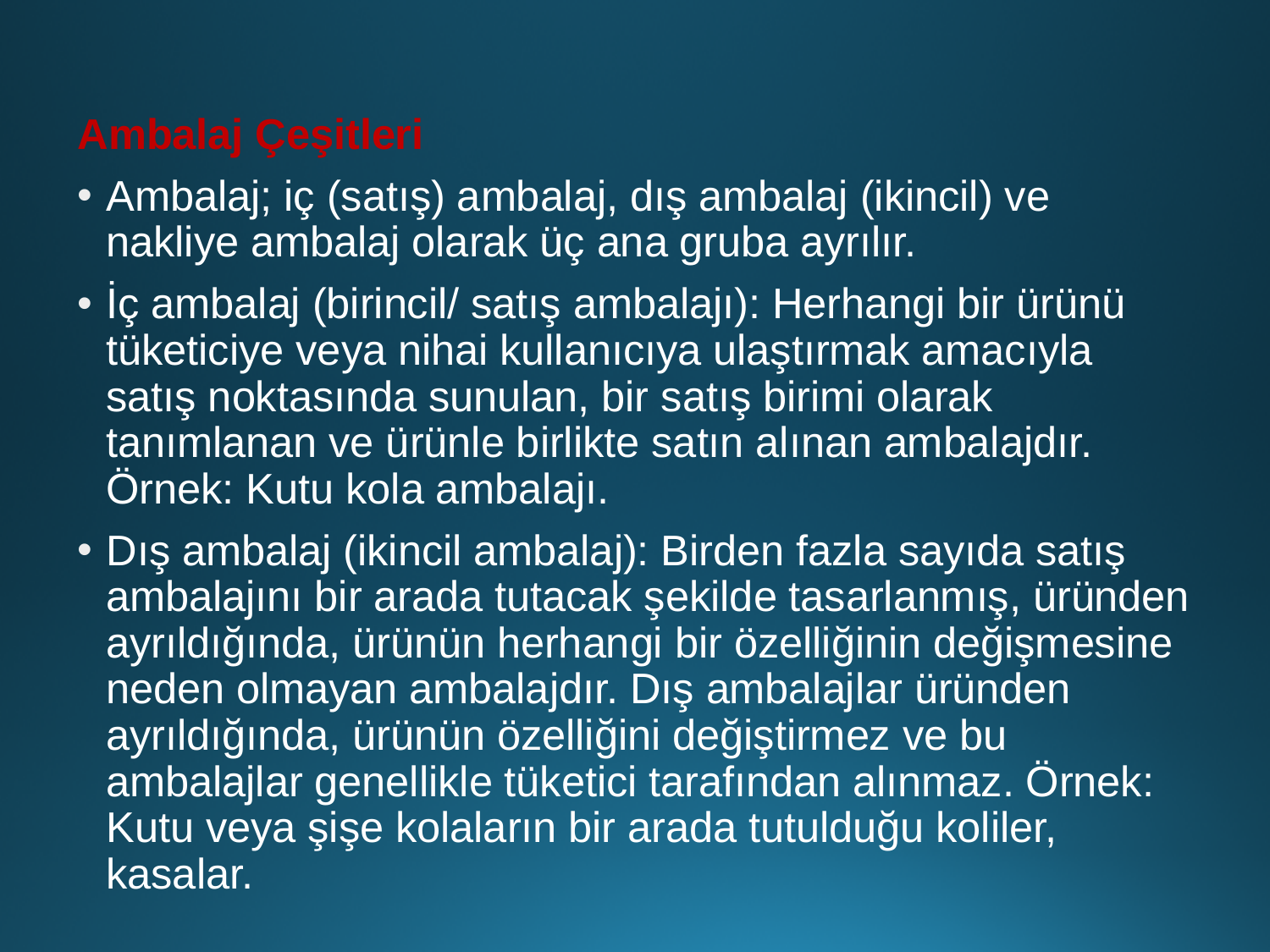

Ambalaj Çeşitleri
Ambalaj; iç (satış) ambalaj, dış ambalaj (ikincil) ve nakliye ambalaj olarak üç ana gruba ayrılır.
İç ambalaj (birincil/ satış ambalajı): Herhangi bir ürünü tüketiciye veya nihai kullanıcıya ulaştırmak amacıyla satış noktasında sunulan, bir satış birimi olarak tanımlanan ve ürünle birlikte satın alınan ambalajdır. Örnek: Kutu kola ambalajı.
Dış ambalaj (ikincil ambalaj): Birden fazla sayıda satış ambalajını bir arada tutacak şekilde tasarlanmış, üründen ayrıldığında, ürünün herhangi bir özelliğinin değişmesine neden olmayan ambalajdır. Dış ambalajlar üründen ayrıldığında, ürünün özelliğini değiştirmez ve bu ambalajlar genellikle tüketici tarafından alınmaz. Örnek: Kutu veya şişe kolaların bir arada tutulduğu koliler, kasalar.